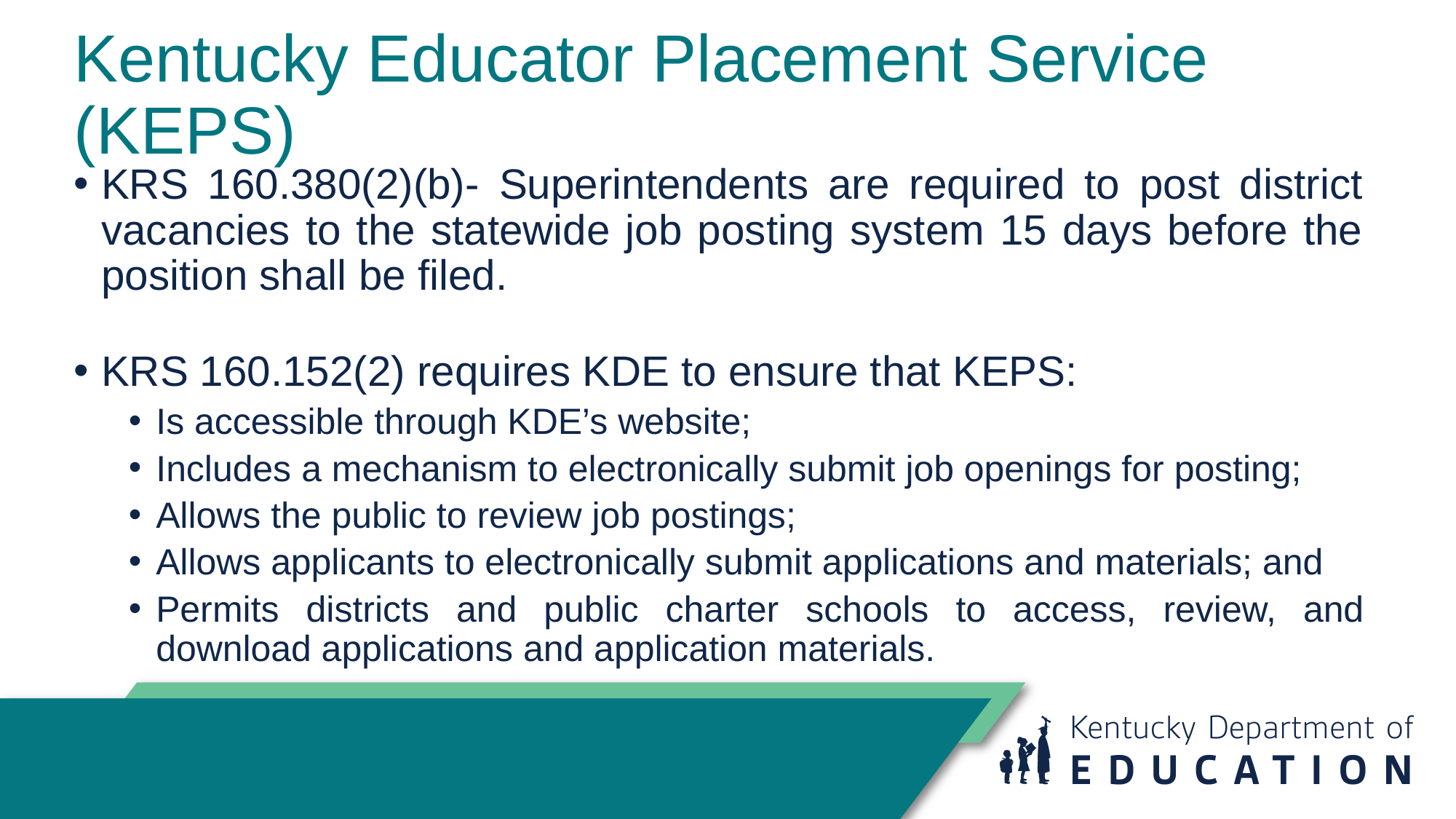

# Kentucky Educator Placement Service (KEPS)
KRS 160.380(2)(b)- Superintendents are required to post district vacancies to the statewide job posting system 15 days before the position shall be filed.

KRS 160.152(2) requires KDE to ensure that KEPS:
Is accessible through KDE’s website;
Includes a mechanism to electronically submit job openings for posting;
Allows the public to review job postings;
Allows applicants to electronically submit applications and materials; and
Permits districts and public charter schools to access, review, and download applications and application materials.